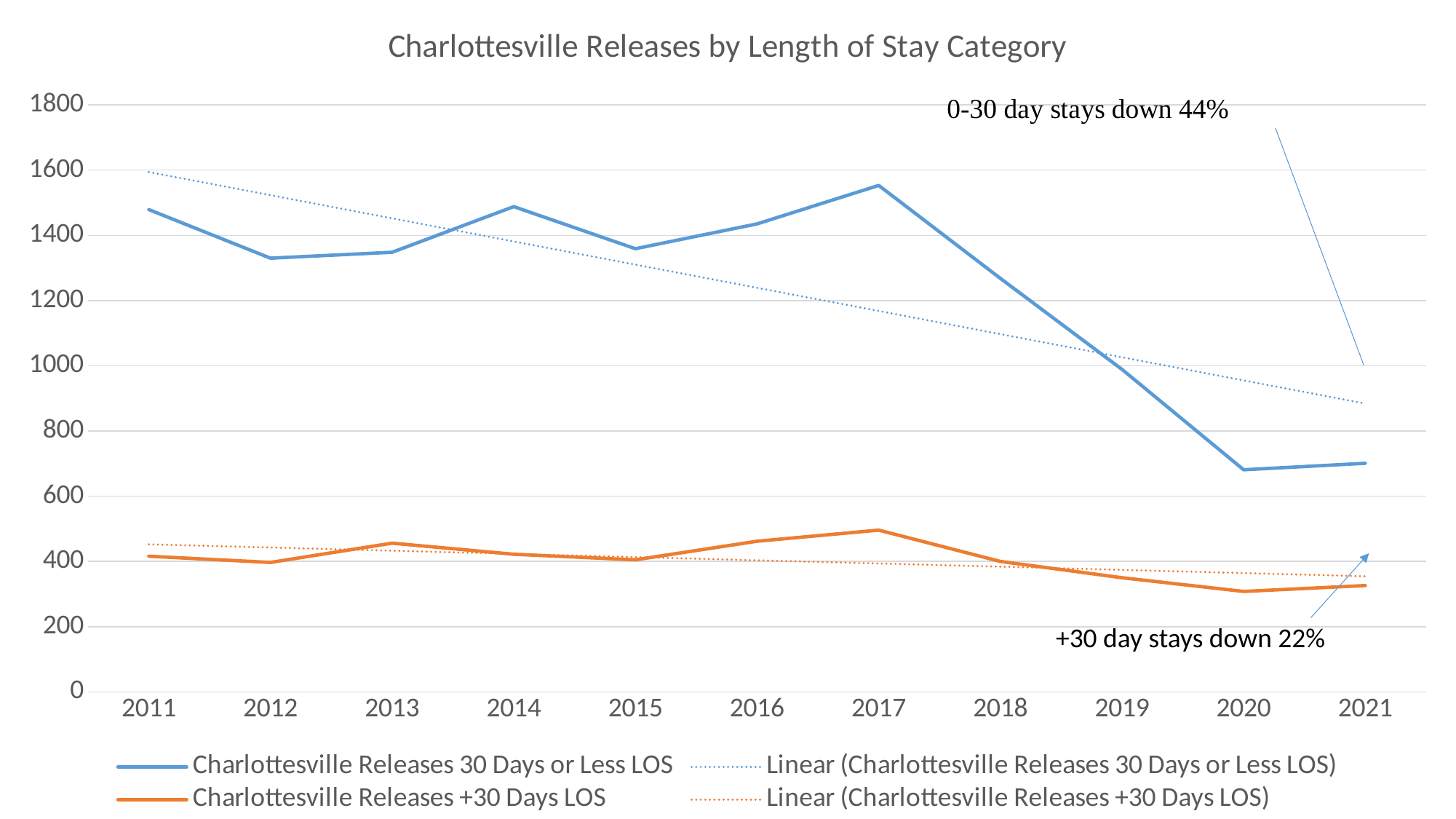

### Chart: Charlottesville Releases by Length of Stay Category

| Category | Charlottesville Releases 30 Days or Less LOS | Charlottesville Releases +30 Days LOS |
|---|---|---|
| 2011 | 1479.0 | 416.0 |
| 2012 | 1330.0 | 397.0 |
| 2013 | 1348.0 | 456.0 |
| 2014 | 1488.0 | 422.0 |
| 2015 | 1359.0 | 405.0 |
| 2016 | 1435.0 | 462.0 |
| 2017 | 1553.0 | 496.0 |
| 2018 | 1268.0 | 400.0 |
| 2019 | 989.0 | 350.0 |
| 2020 | 681.0 | 308.0 |
| 2021 | 701.0 | 326.0 |
+30 day stays down 22%